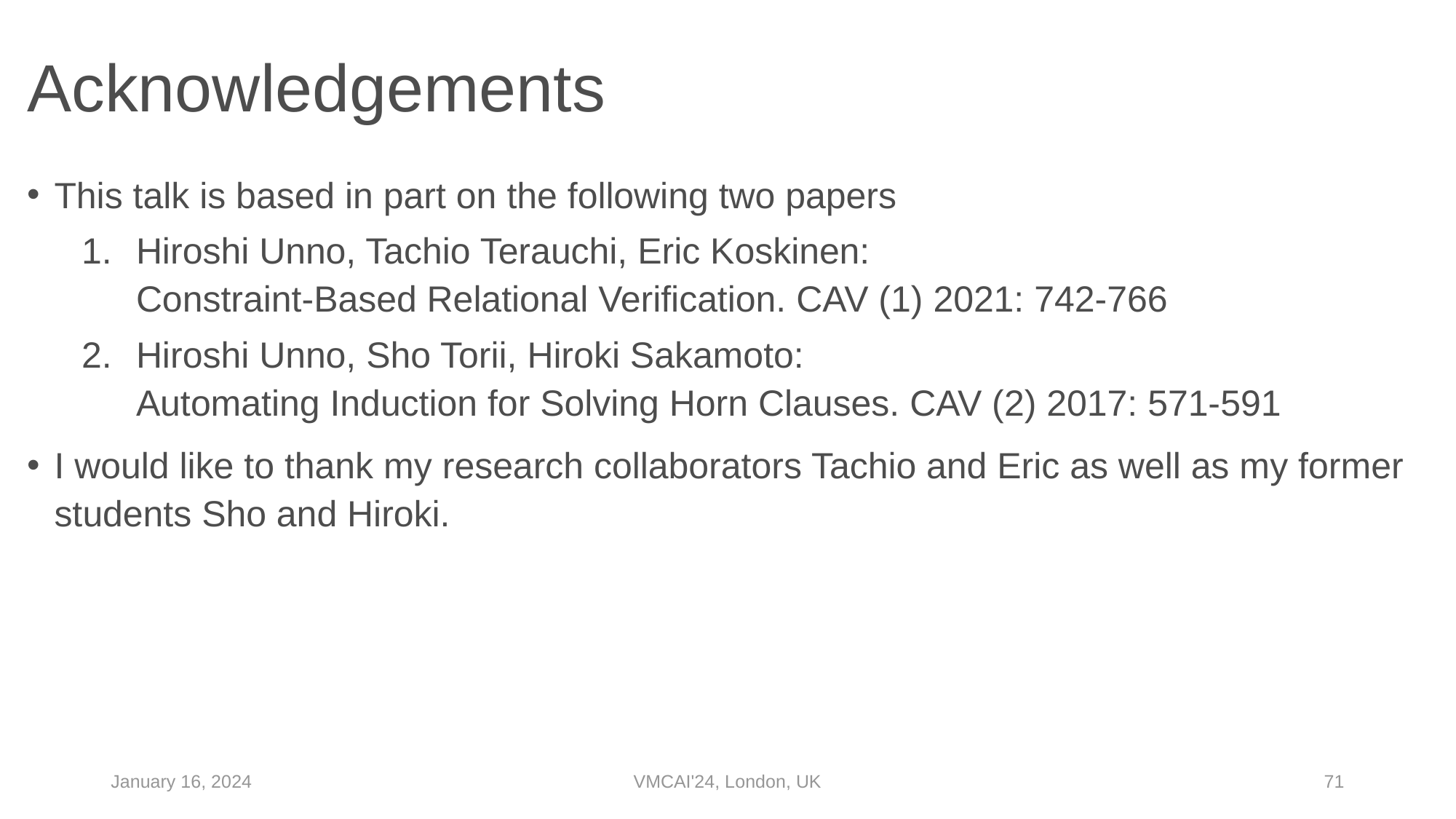

# Acknowledgements
This talk is based in part on the following two papers
Hiroshi Unno, Tachio Terauchi, Eric Koskinen:
Constraint-Based Relational Verification. CAV (1) 2021: 742-766
Hiroshi Unno, Sho Torii, Hiroki Sakamoto:
Automating Induction for Solving Horn Clauses. CAV (2) 2017: 571-591
I would like to thank my research collaborators Tachio and Eric as well as my former students Sho and Hiroki.
January 16, 2024
VMCAI'24, London, UK
71